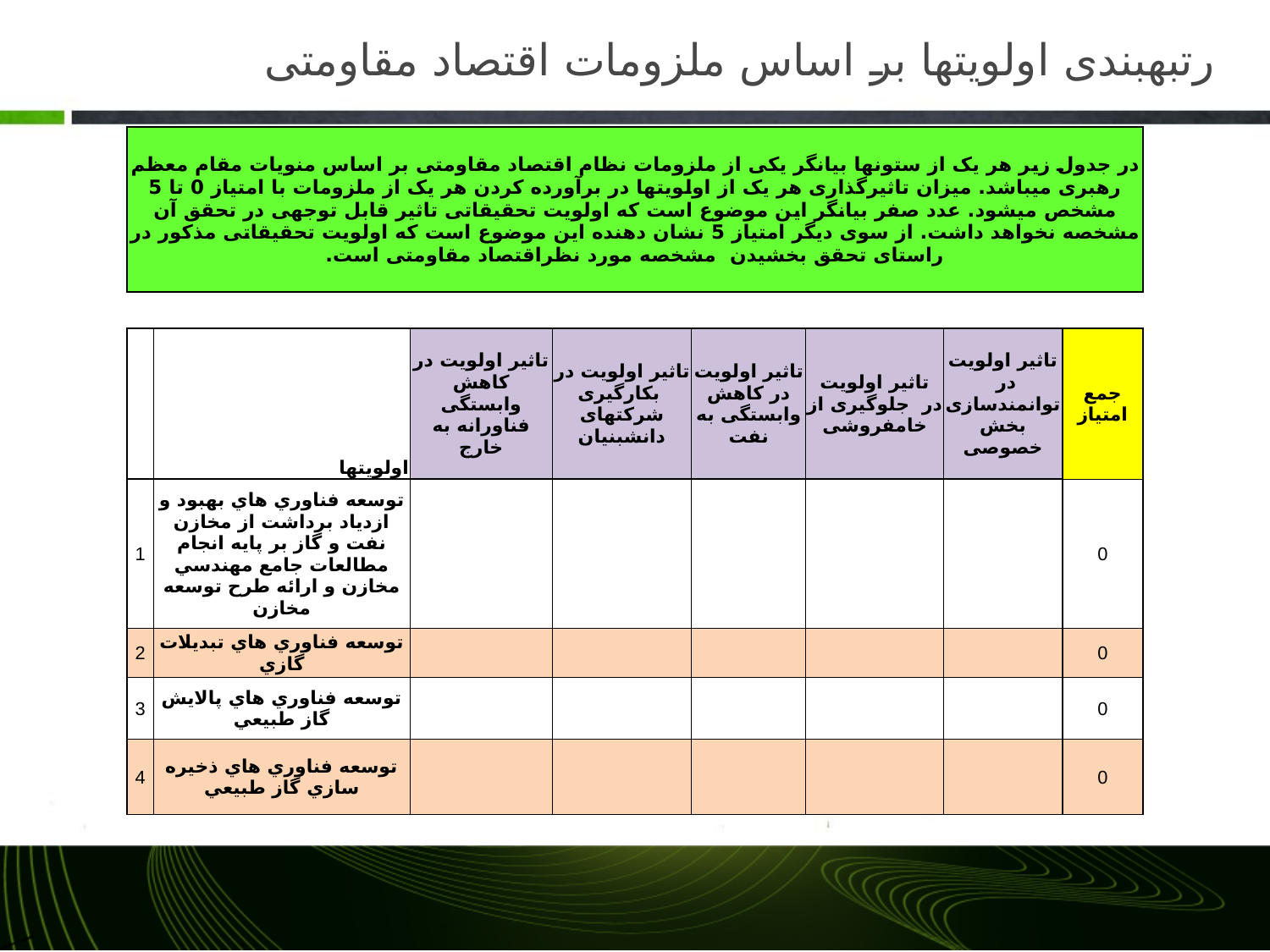

# رتبه‏بندی اولویت‏ها بر اساس ملزومات اقتصاد مقاومتی
| در جدول زیر هر یک از ستون‏ها بیانگر یکی از ملزومات نظام اقتصاد مقاومتی بر اساس منویات مقام معظم رهبری می‏باشد. میزان تاثیرگذاری هر یک از اولویت‏ها در برآورده کردن هر یک از ملزومات با امتیاز 0 تا 5 مشخص می‏شود. عدد صفر بیانگر این موضوع است که اولویت تحقیقاتی تاثیر قابل توجهی در تحقق آن مشخصه نخواهد داشت. از سوی دیگر امتیاز 5 نشان دهنده این موضوع است که اولویت تحقیقاتی مذکور در راستای تحقق بخشیدن مشخصه مورد نظراقتصاد مقاومتی است. |  |  |  |  |  |  |  |
| --- | --- | --- | --- | --- | --- | --- | --- |
|  |  |  |  |  |  |  |  |
|  | اولویت‏ها | تاثیر اولویت در کاهش وابستگی فناورانه به خارج | تاثیر اولویت در بکارگیری شرکت‏های دانش‏بنیان | تاثیر اولویت در کاهش وابستگی به نفت | تاثیر اولویت در جلوگیری از خام‏فروشی | تاثیر اولویت در توانمندسازی بخش خصوصی | جمع امتیاز |
| 1 | توسعه فناوري هاي بهبود و ازدياد برداشت از مخازن نفت و گاز بر پايه انجام مطالعات جامع مهندسي مخازن و ارائه طرح توسعه مخازن |  |  |  |  |  | 0 |
| 2 | توسعه فناوري هاي تبديلات گازي |  |  |  |  |  | 0 |
| 3 | توسعه فناوري هاي پالايش گاز طبيعي |  |  |  |  |  | 0 |
| 4 | توسعه فناوري هاي ذخيره سازي گاز طبيعي |  |  |  |  |  | 0 |